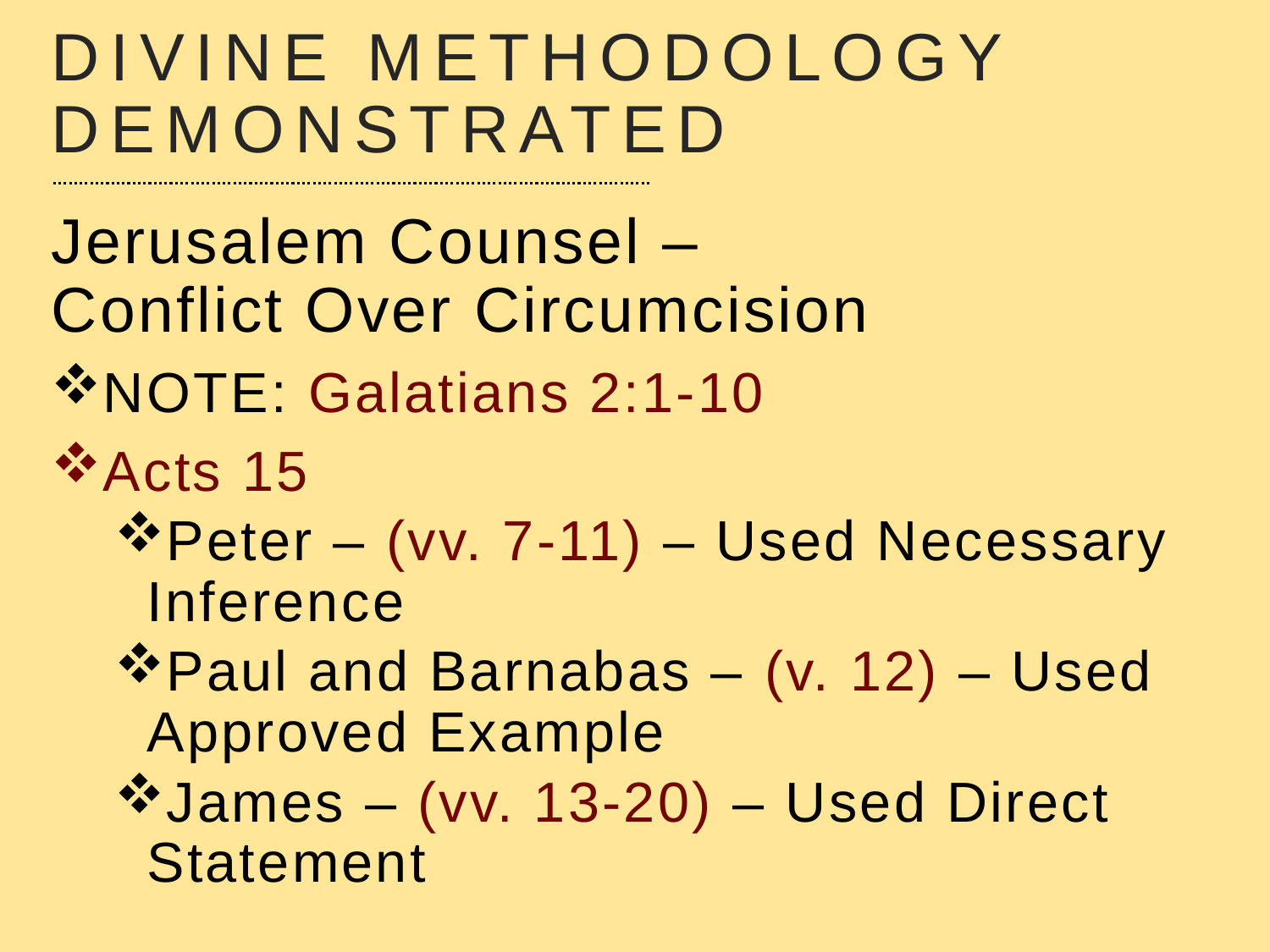

# Divine Methodology Demonstrated
Jerusalem Counsel –                    Conflict Over Circumcision
NOTE: Galatians 2:1-10
Acts 15
Peter – (vv. 7-11) – Used Necessary Inference
Paul and Barnabas – (v. 12) – Used Approved Example
James – (vv. 13-20) – Used Direct Statement